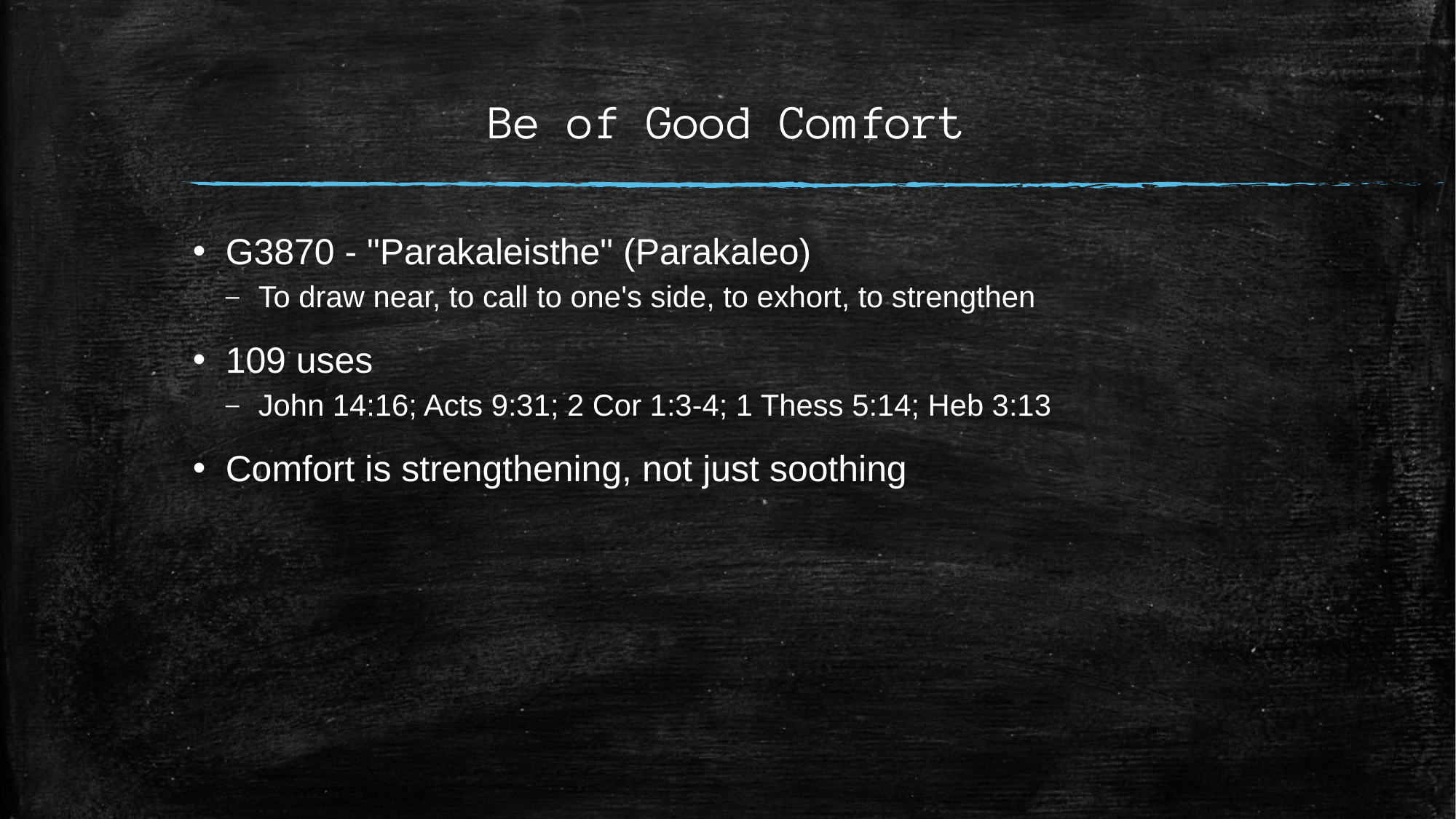

# Be of Good Comfort
G3870 - "Parakaleisthe" (Parakaleo)
To draw near, to call to one's side, to exhort, to strengthen
109 uses
John 14:16; Acts 9:31; 2 Cor 1:3-4; 1 Thess 5:14; Heb 3:13
Comfort is strengthening, not just soothing